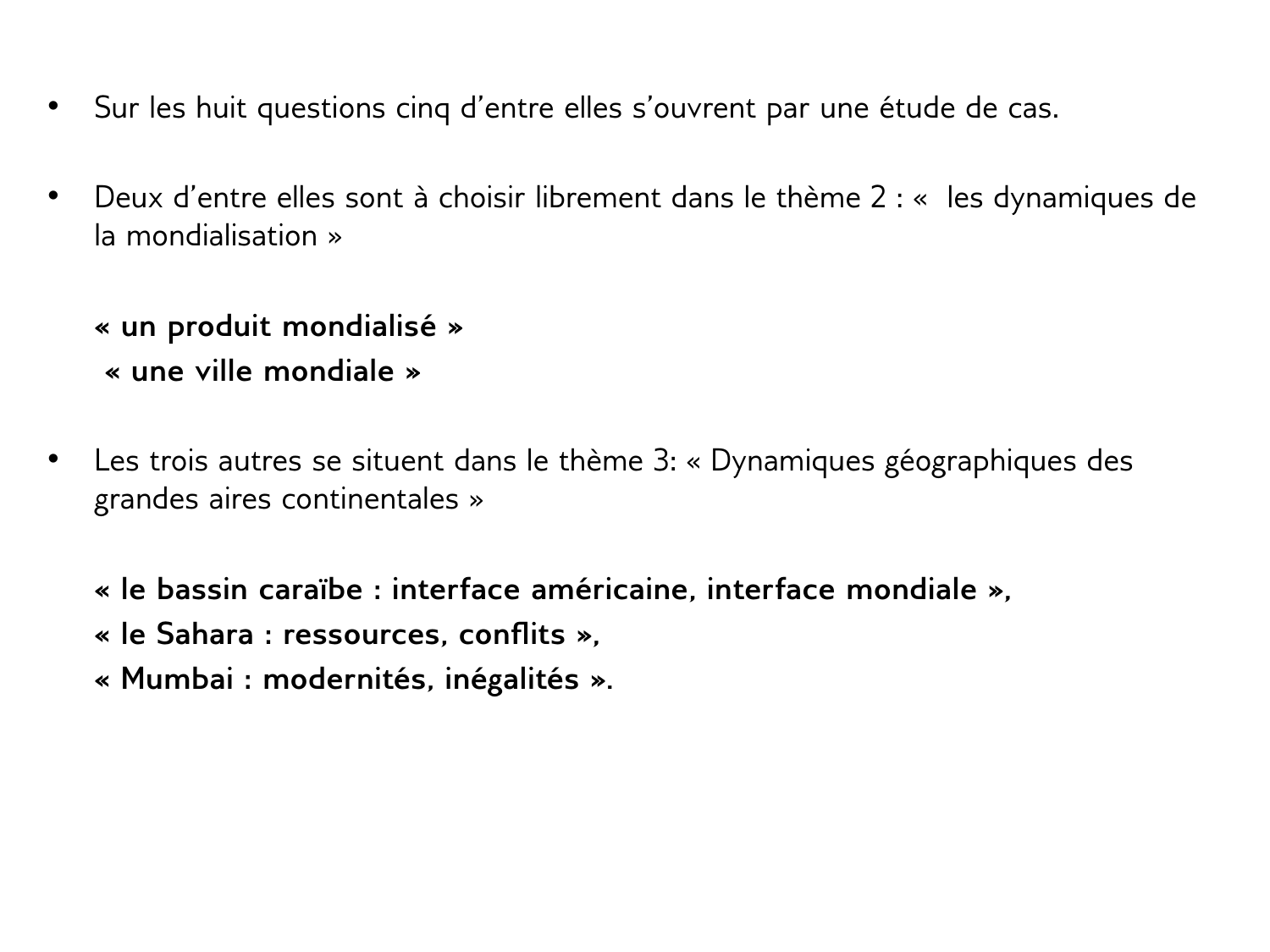

Sur les huit questions cinq d’entre elles s’ouvrent par une étude de cas.

Deux d’entre elles sont à choisir librement dans le thème 2 : «  les dynamiques de la mondialisation »

		« un produit mondialisé »
		 « une ville mondiale »

Les trois autres se situent dans le thème 3: « Dynamiques géographiques des grandes aires continentales »

		« le bassin caraïbe : interface américaine, interface mondiale »,
 		« le Sahara : ressources, conflits »,
		« Mumbai : modernités, inégalités ».